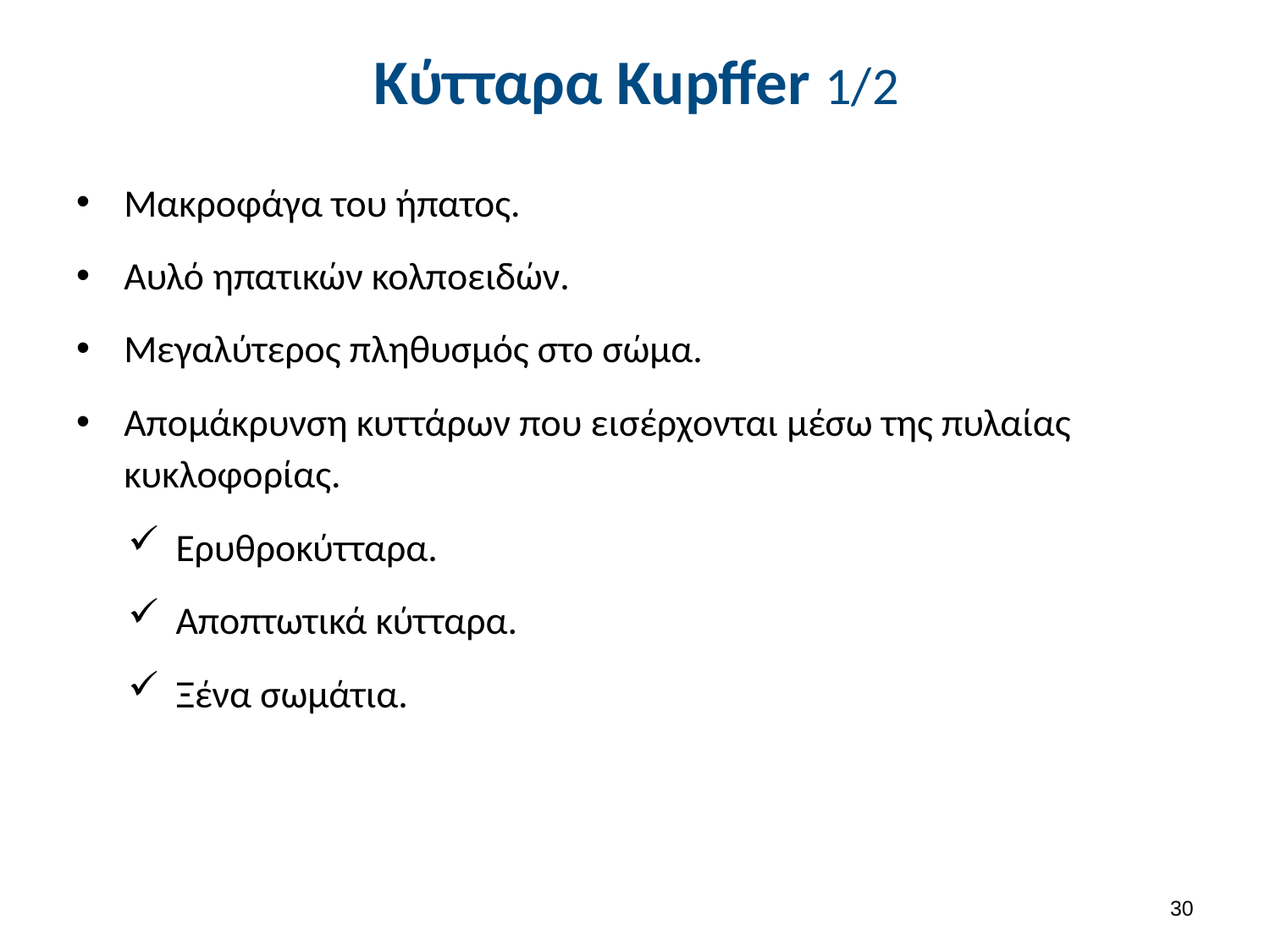

# Κύτταρα Kupffer 1/2
Μακροφάγα του ήπατος.
Αυλό ηπατικών κολποειδών.
Μεγαλύτερος πληθυσμός στο σώμα.
Απομάκρυνση κυττάρων που εισέρχονται μέσω της πυλαίας κυκλοφορίας.
Ερυθροκύτταρα.
Αποπτωτικά κύτταρα.
Ξένα σωμάτια.
30